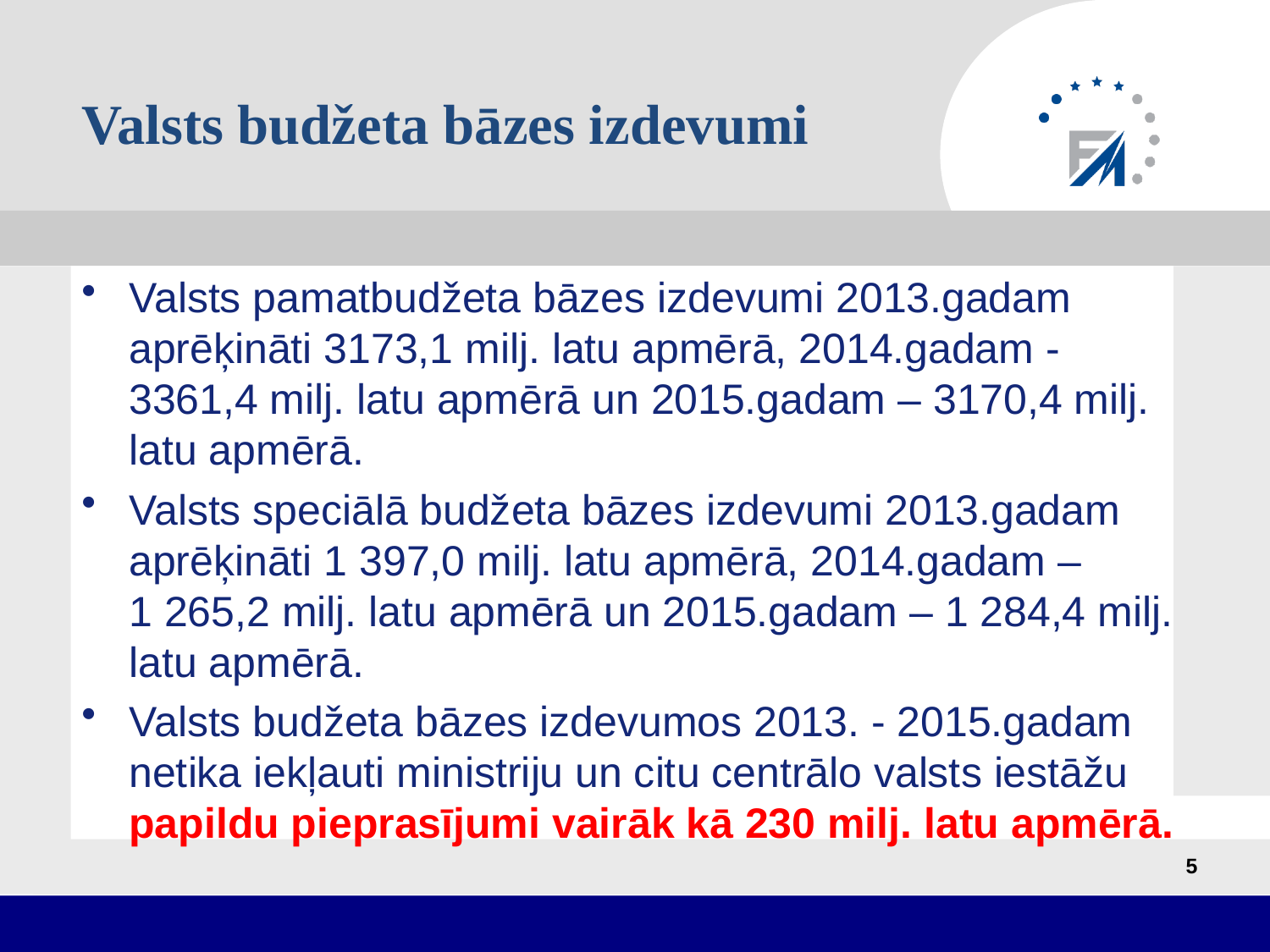

# Valsts budžeta bāzes izdevumi
Valsts pamatbudžeta bāzes izdevumi 2013.gadam aprēķināti 3173,1 milj. latu apmērā, 2014.gadam - 3361,4 milj. latu apmērā un 2015.gadam – 3170,4 milj. latu apmērā.
Valsts speciālā budžeta bāzes izdevumi 2013.gadam aprēķināti 1 397,0 milj. latu apmērā, 2014.gadam – 1 265,2 milj. latu apmērā un 2015.gadam – 1 284,4 milj. latu apmērā.
Valsts budžeta bāzes izdevumos 2013. - 2015.gadam netika iekļauti ministriju un citu centrālo valsts iestāžu papildu pieprasījumi vairāk kā 230 milj. latu apmērā.

5